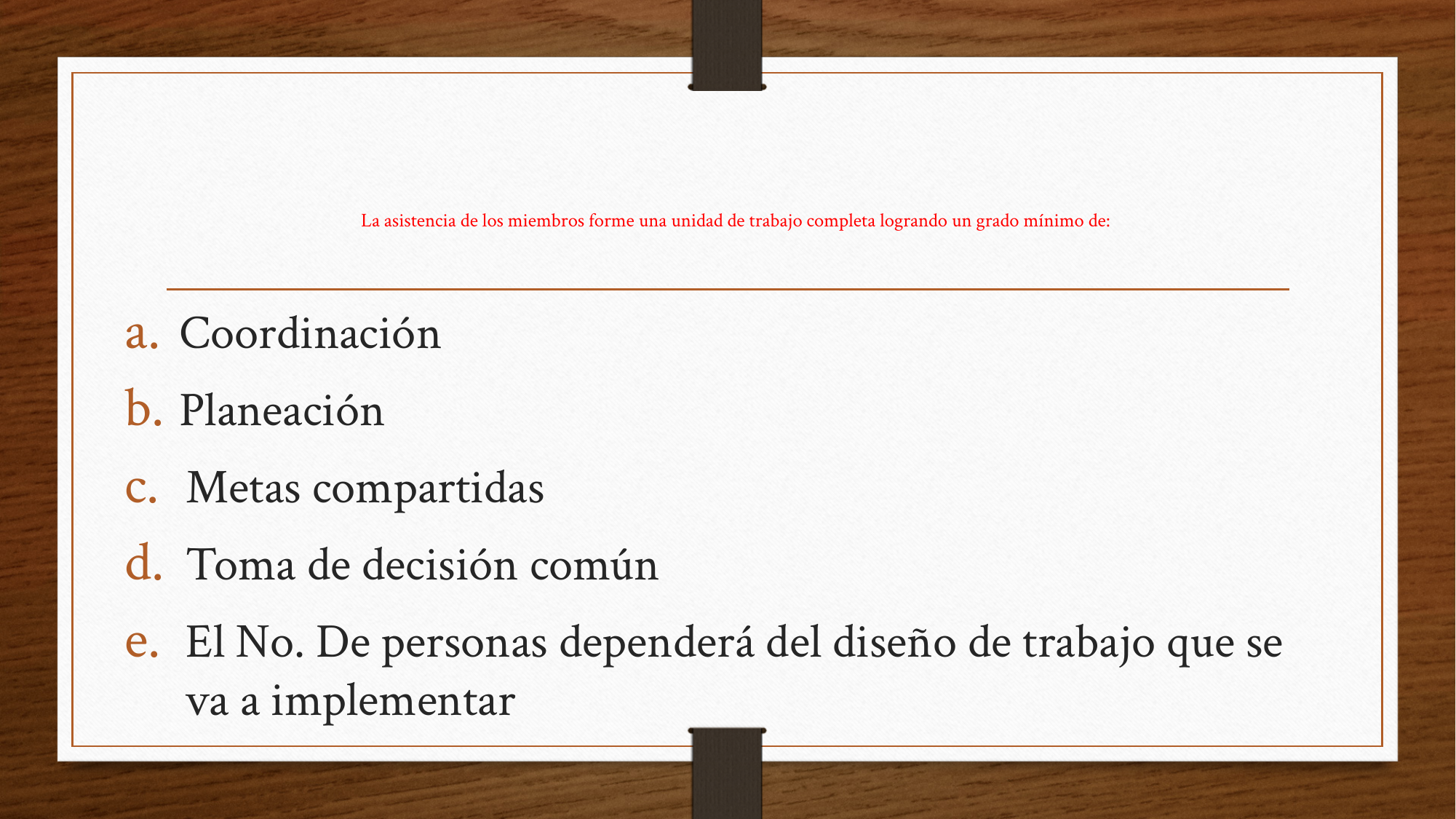

# La asistencia de los miembros forme una unidad de trabajo completa logrando un grado mínimo de:
Coordinación
Planeación
Metas compartidas
Toma de decisión común
El No. De personas dependerá del diseño de trabajo que se va a implementar